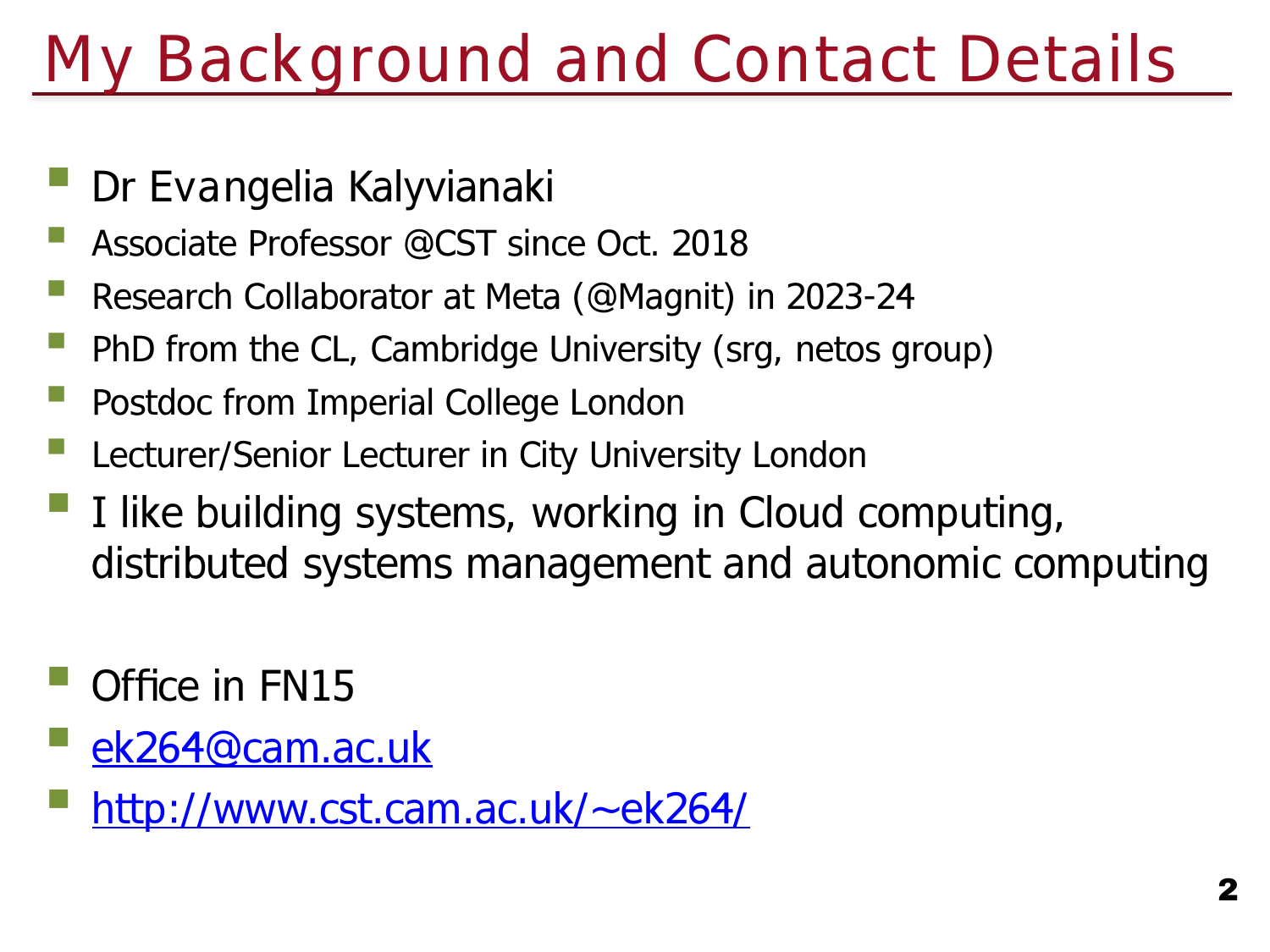

# My Background and Contact Details
Dr Evangelia Kalyvianaki
Associate Professor @CST since Oct. 2018
Research Collaborator at Meta (@Magnit) in 2023-24
PhD from the CL, Cambridge University (srg, netos group)
Postdoc from Imperial College London
Lecturer/Senior Lecturer in City University London
I like building systems, working in Cloud computing, distributed systems management and autonomic computing

Office in FN15
ek264@cam.ac.uk
http://www.cst.cam.ac.uk/~ek264/

2